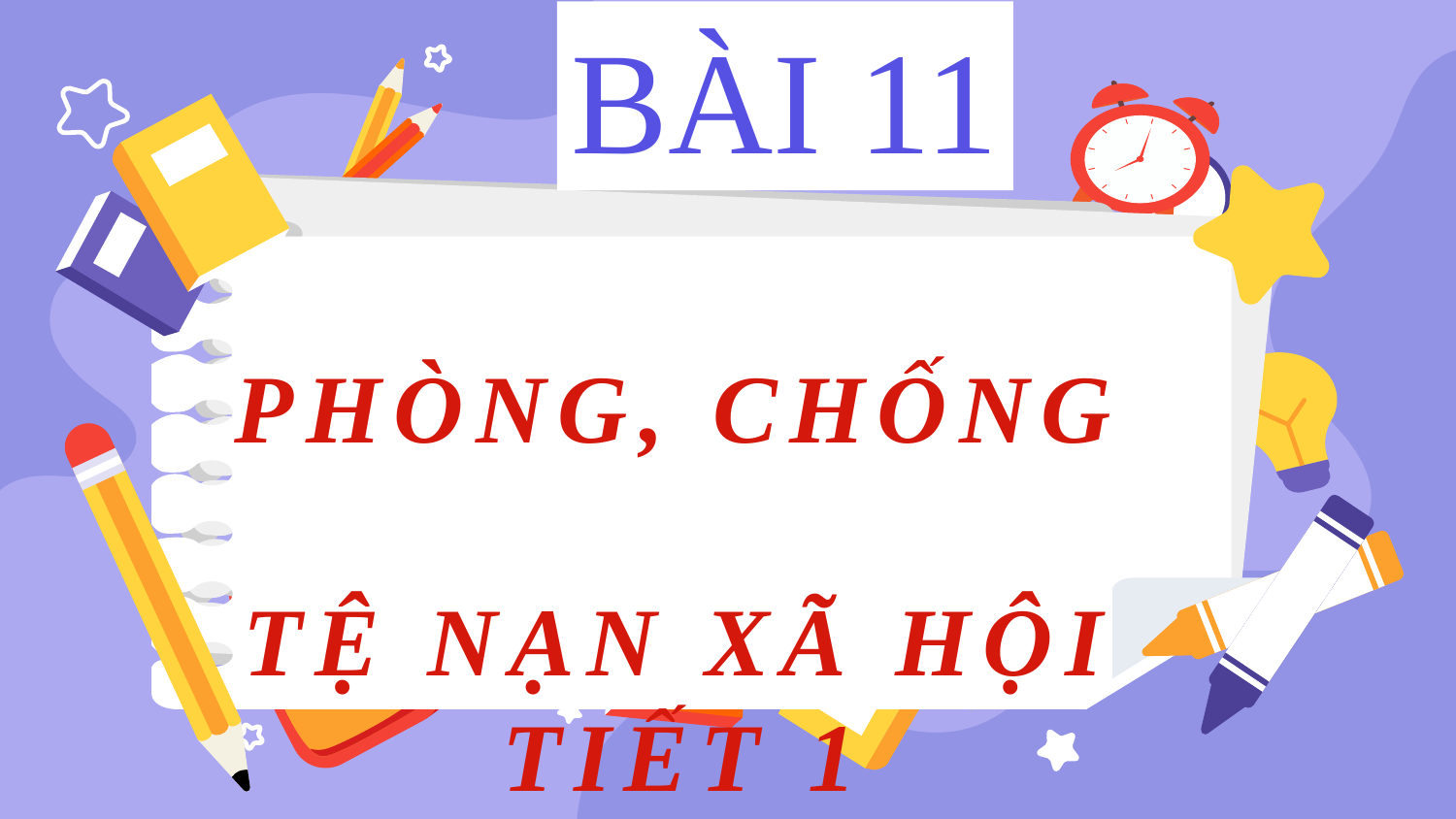

BÀI 11

# PHÒNG, CHỐNG TỆ NẠN XÃ HỘI TIẾT 1